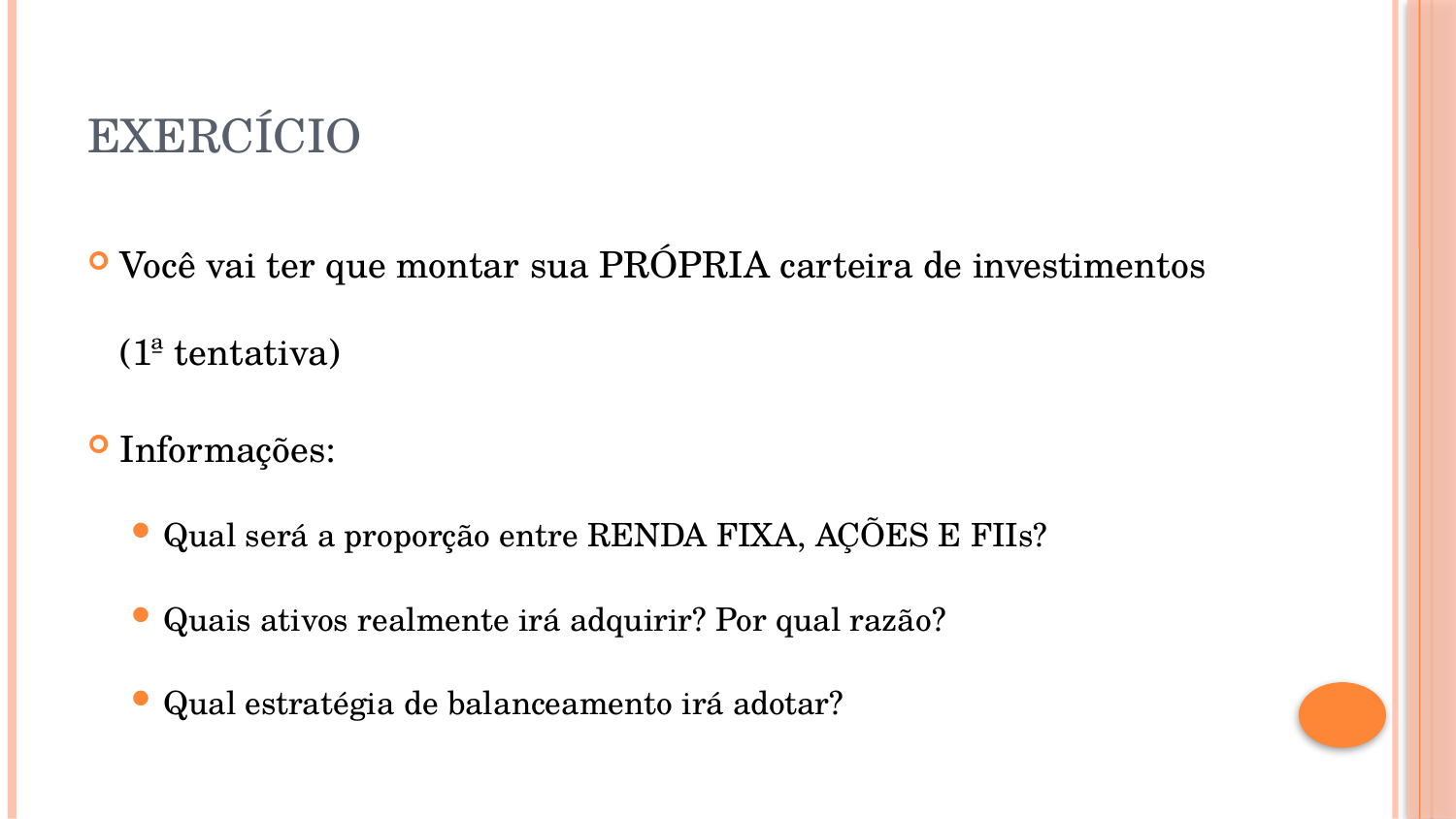

# Exercício
Você vai ter que montar sua PRÓPRIA carteira de investimentos (1ª tentativa)
Informações:
Qual será a proporção entre RENDA FIXA, AÇÕES E FIIs?
Quais ativos realmente irá adquirir? Por qual razão?
Qual estratégia de balanceamento irá adotar?